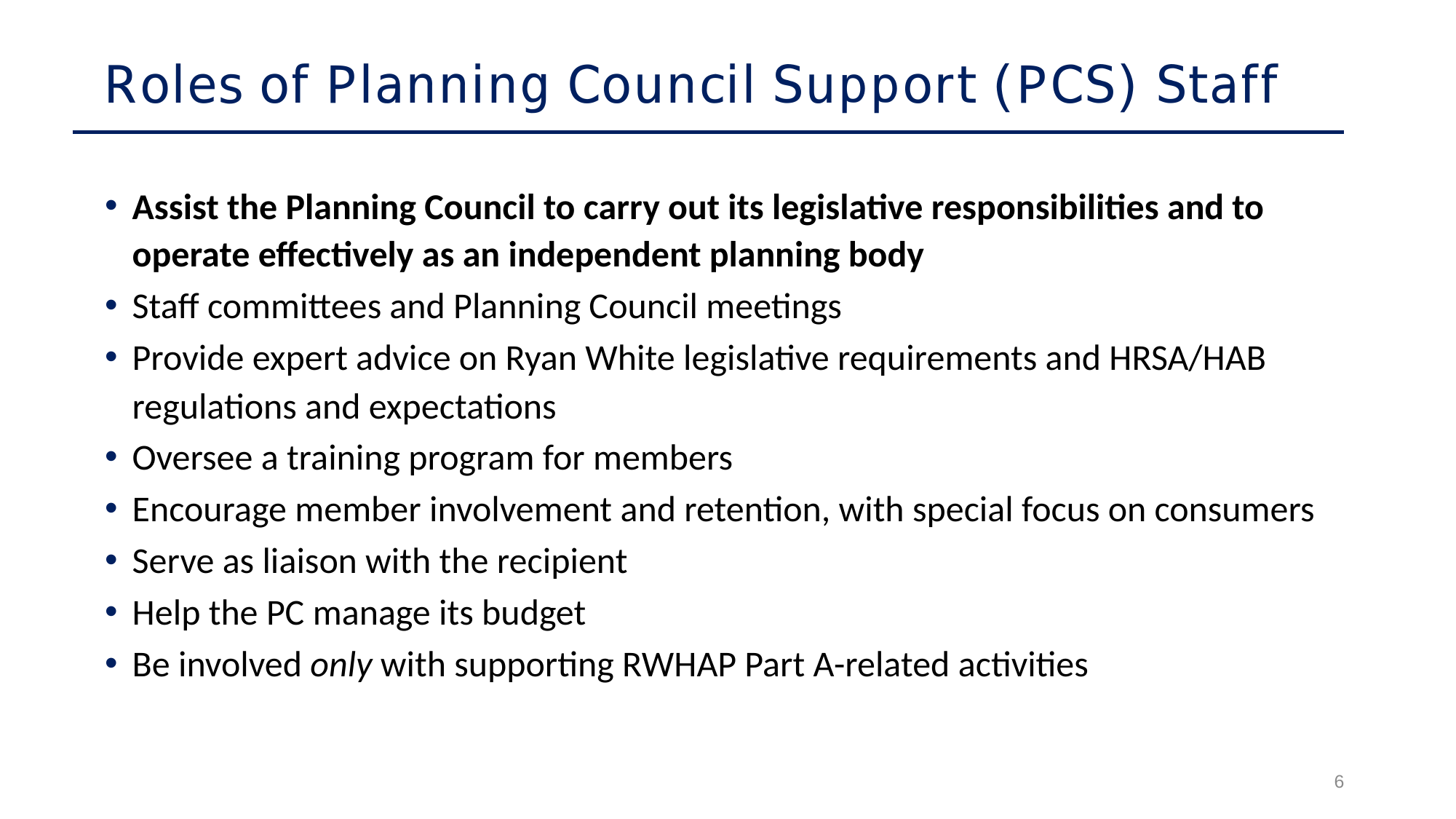

# Roles of Planning Council Support (PCS) Staff
Assist the Planning Council to carry out its legislative responsibilities and to operate effectively as an independent planning body
Staff committees and Planning Council meetings
Provide expert advice on Ryan White legislative requirements and HRSA/HAB regulations and expectations
Oversee a training program for members
Encourage member involvement and retention, with special focus on consumers
Serve as liaison with the recipient
Help the PC manage its budget
Be involved only with supporting RWHAP Part A-related activities
6